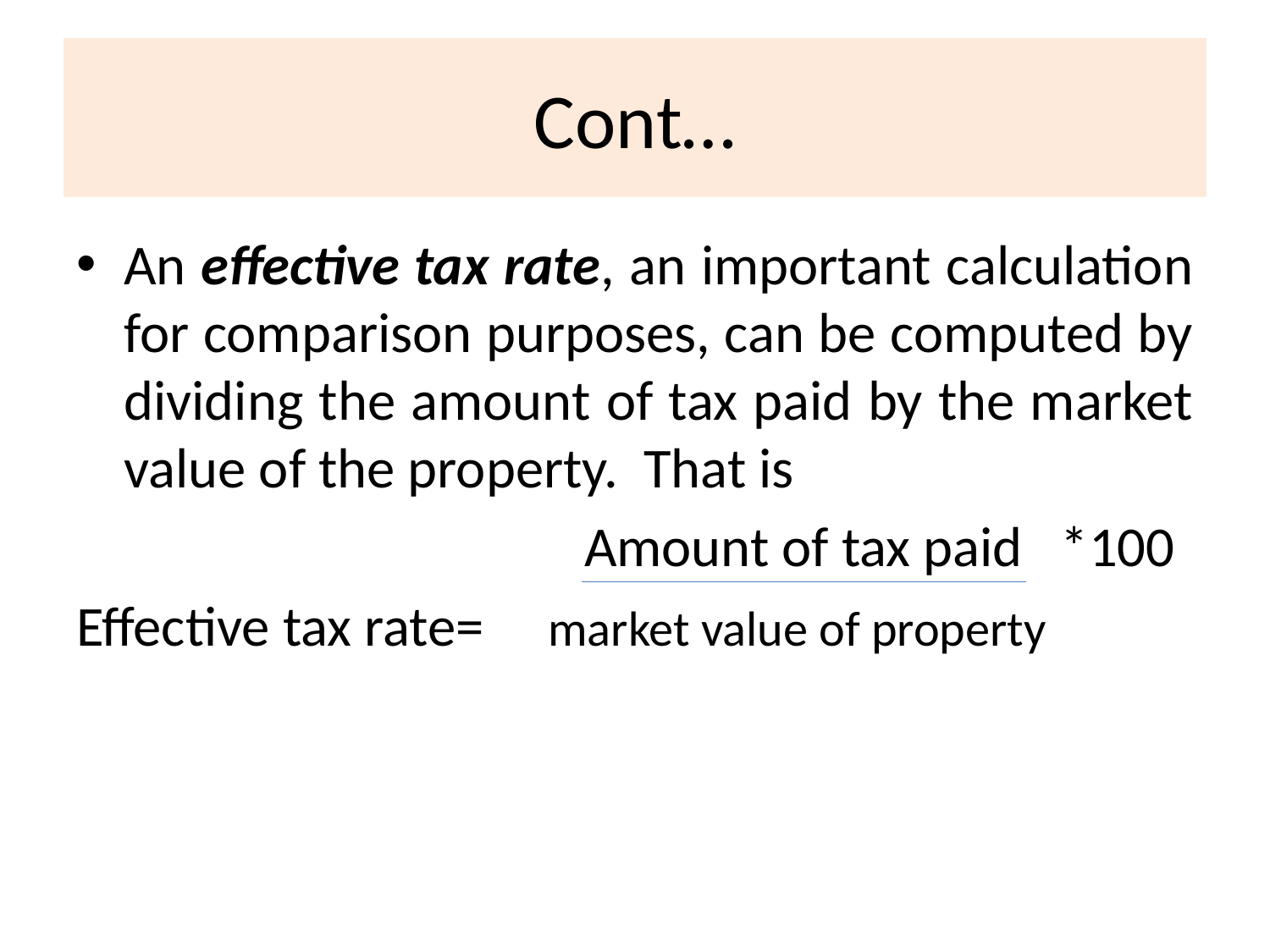

# Cont…
An effective tax rate, an important calculation for comparison purposes, can be computed by dividing the amount of tax paid by the market value of the property.  That is
                                        Amount of tax paid   *100
Effective tax rate=     market value of property